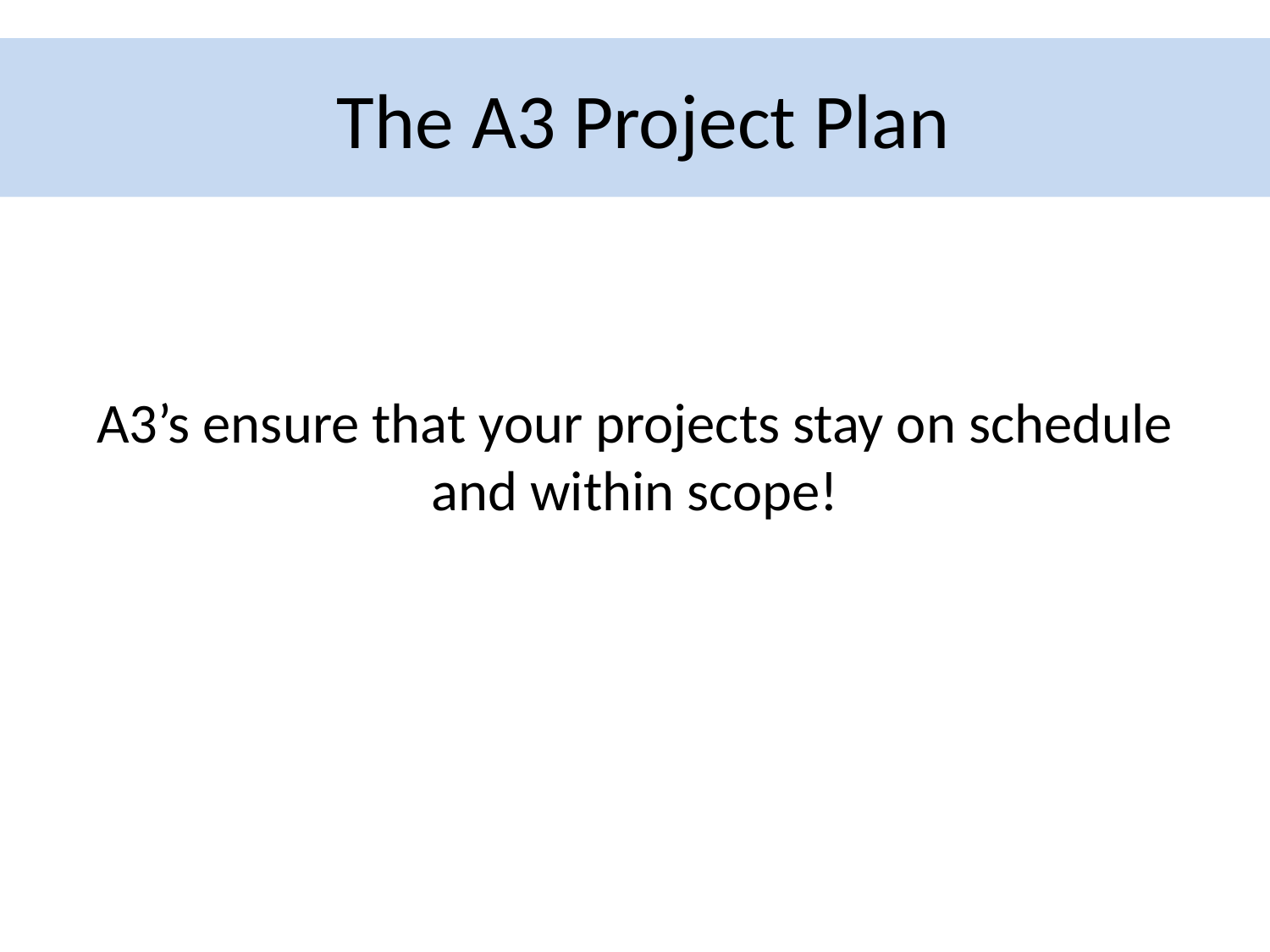

# The A3 Project Plan

A3’s ensure that your projects stay on schedule and within scope!